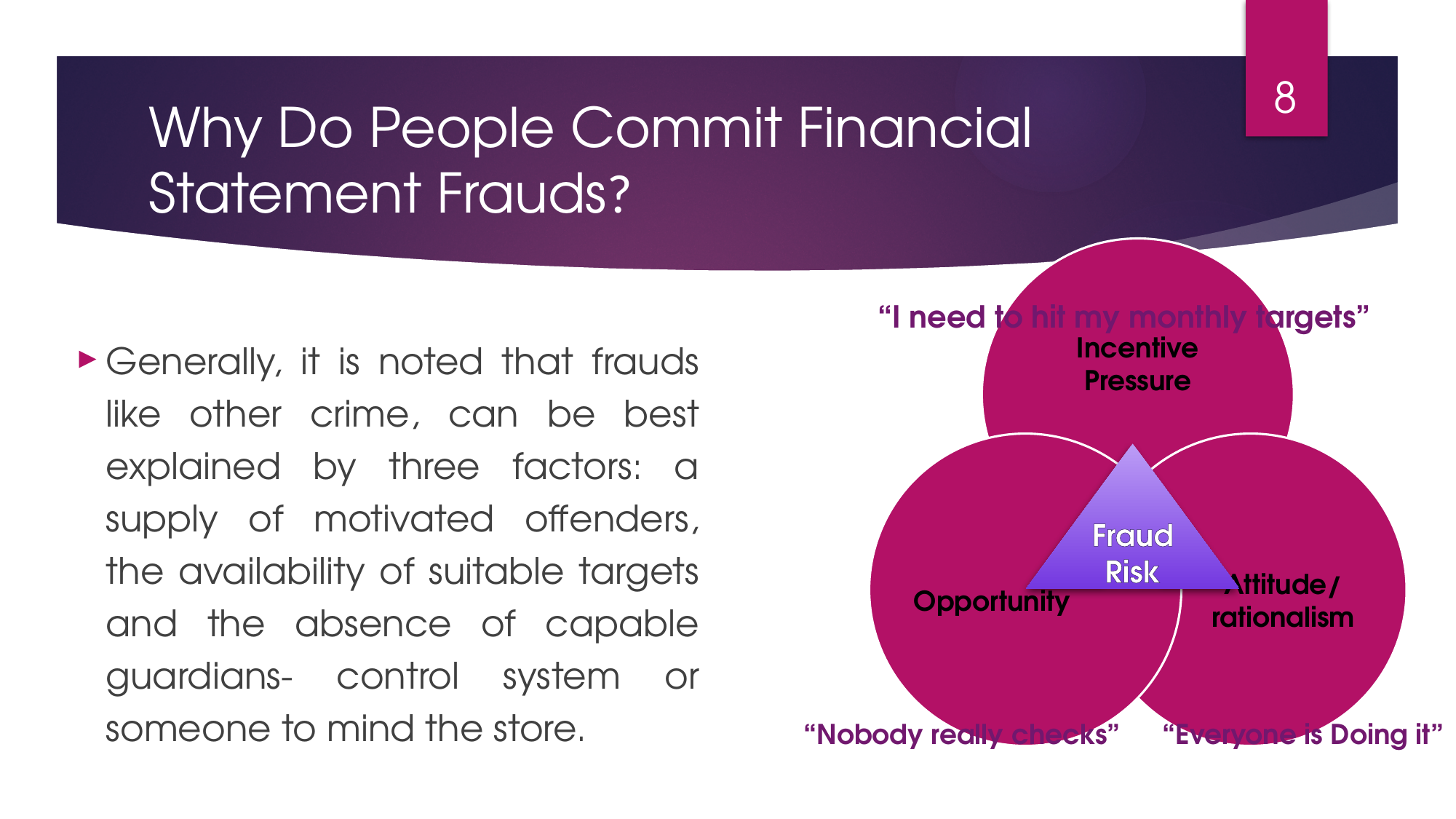

8
# Why Do People Commit Financial Statement Frauds?
Incentive Pressure
Attitude/ rationalism
Opportunity
“I need to hit my monthly targets”
Generally, it is noted that frauds like other crime, can be best explained by three factors: a supply of motivated offenders, the availability of suitable targets and the absence of capable guardians- control system or someone to mind the store.

Fraud Risk
“Nobody really checks”
“Everyone is Doing it”